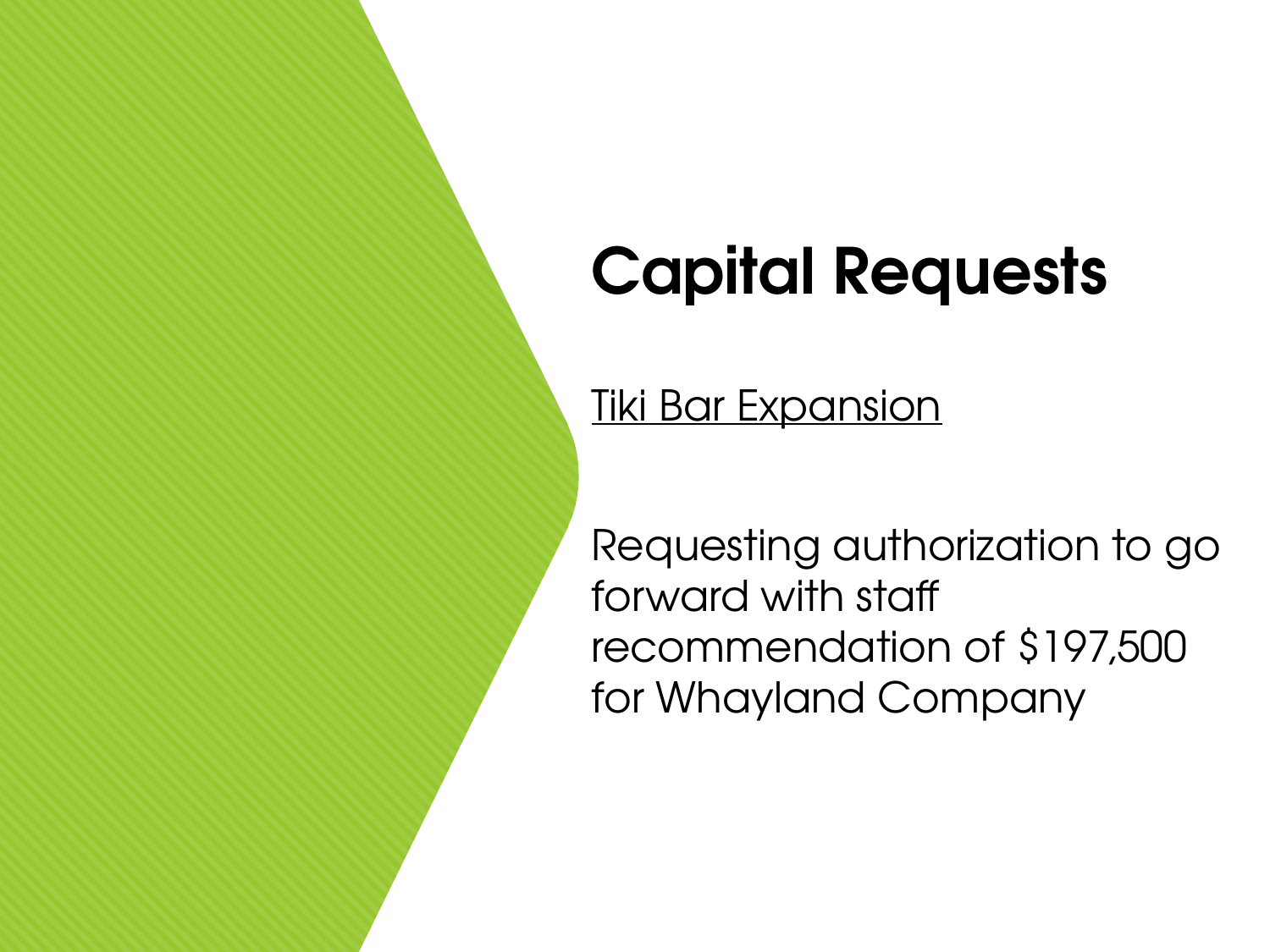

Capital Requests

Tiki Bar Expansion

Requesting authorization to go forward with staff recommendation of $197,500  for Whayland Company